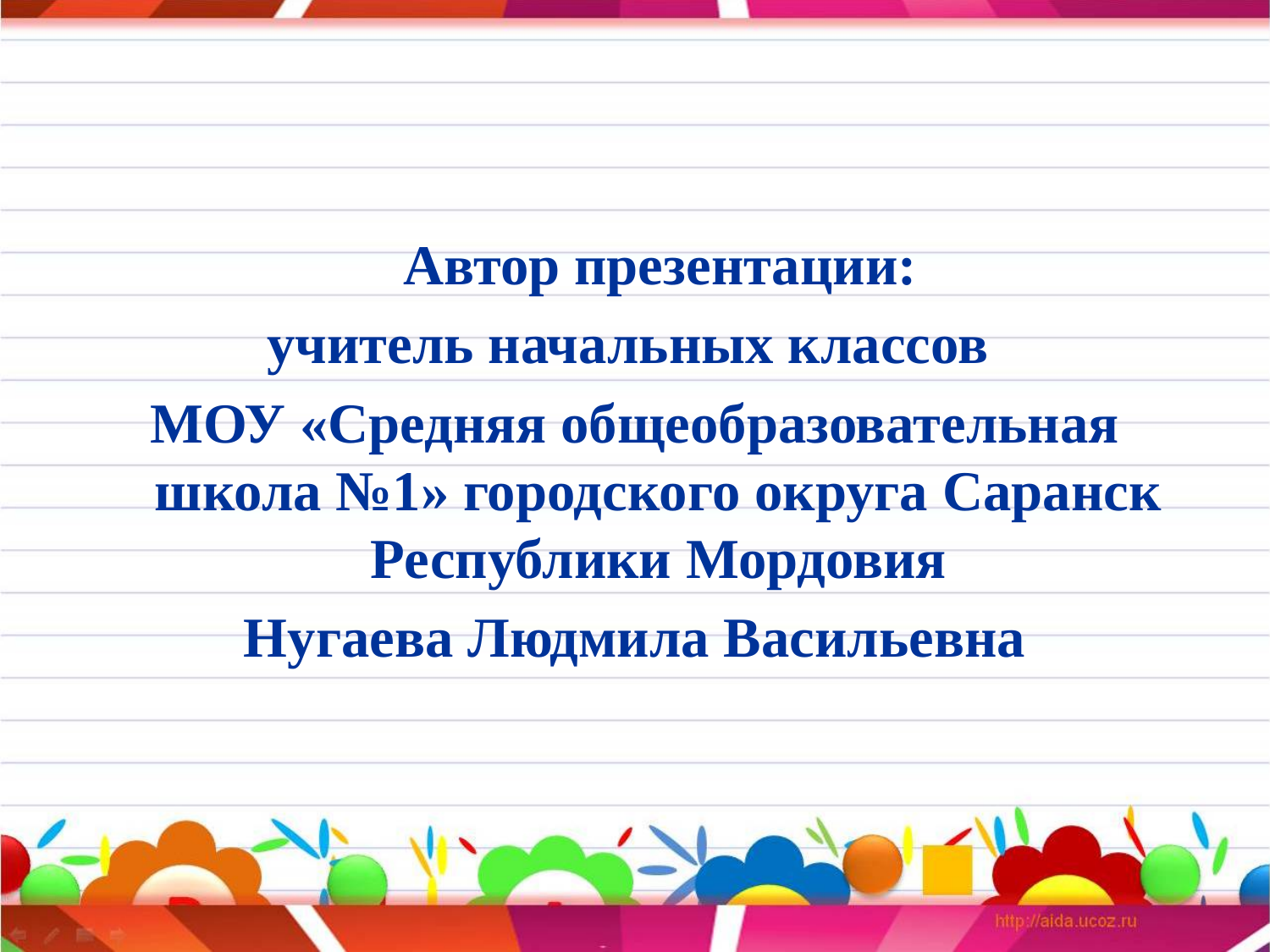

#
    Автор презентации:
учитель начальных классов
МОУ «Средняя общеобразовательная школа №1» городского округа Саранск Республики Мордовия
Нугаева Людмила Васильевна